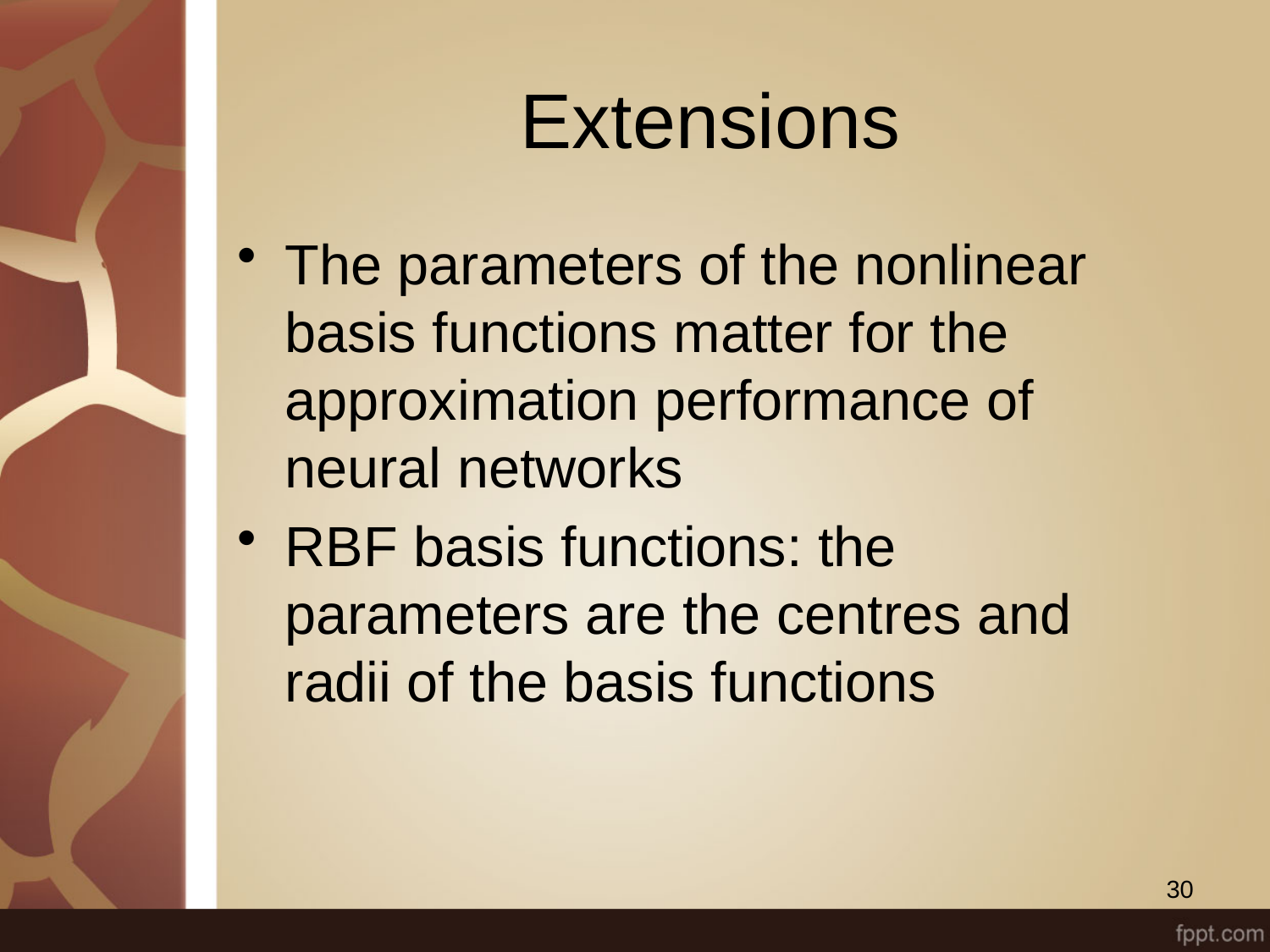

# Extensions
The parameters of the nonlinear basis functions matter for the approximation performance of neural networks
RBF basis functions: the parameters are the centres and radii of the basis functions

30